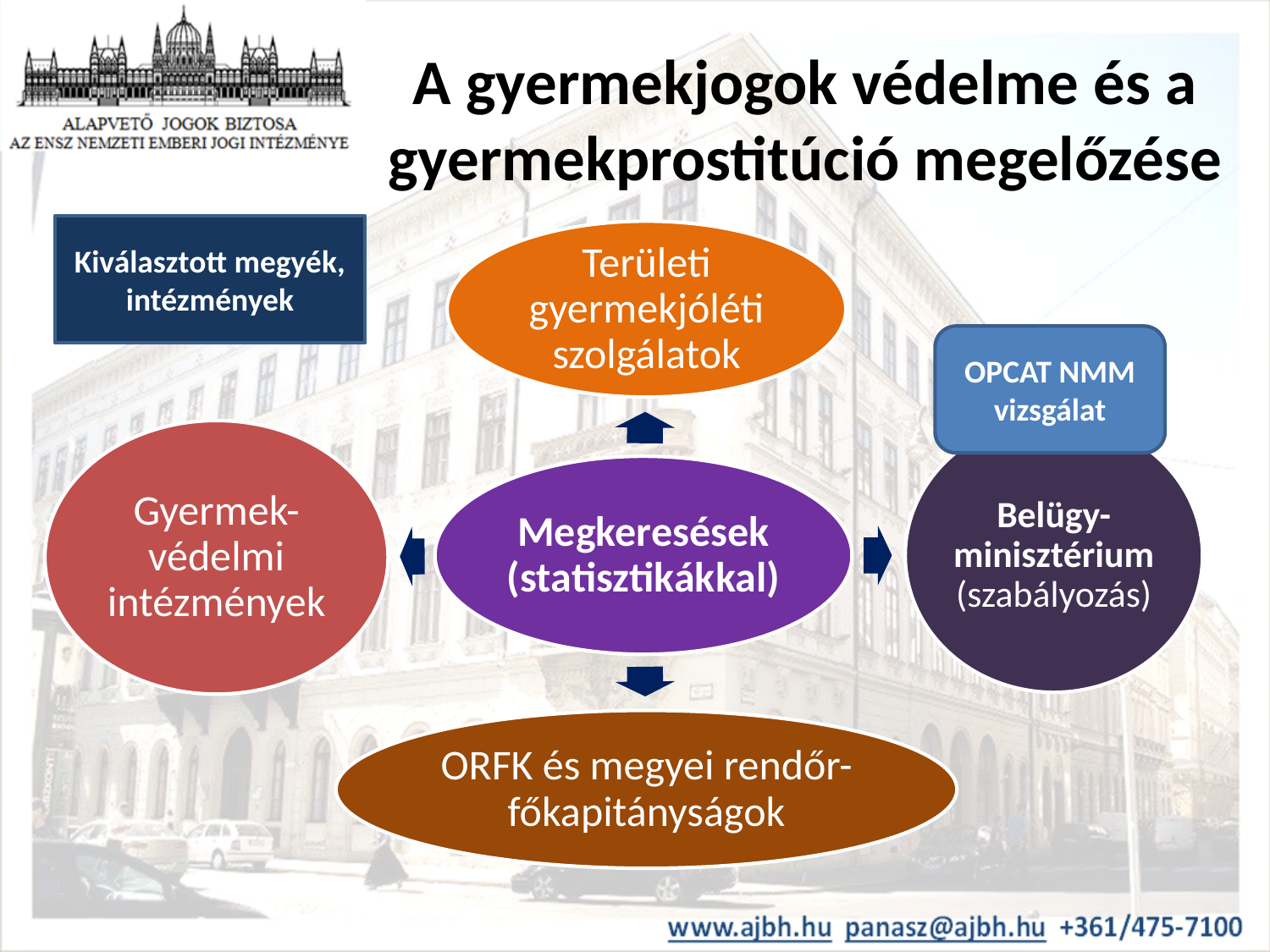

# A gyermekjogok védelme és a gyermekprostitúció megelőzése
Megkeresések (statisztikákkal)

Területi gyermekjóléti szolgálatok

Belügy-minisztérium (szabályozás)

ORFK és megyei rendőr-főkapitányságok

Gyermek-védelmi intézmények
Kiválasztott megyék, intézmények
OPCAT NMM vizsgálat